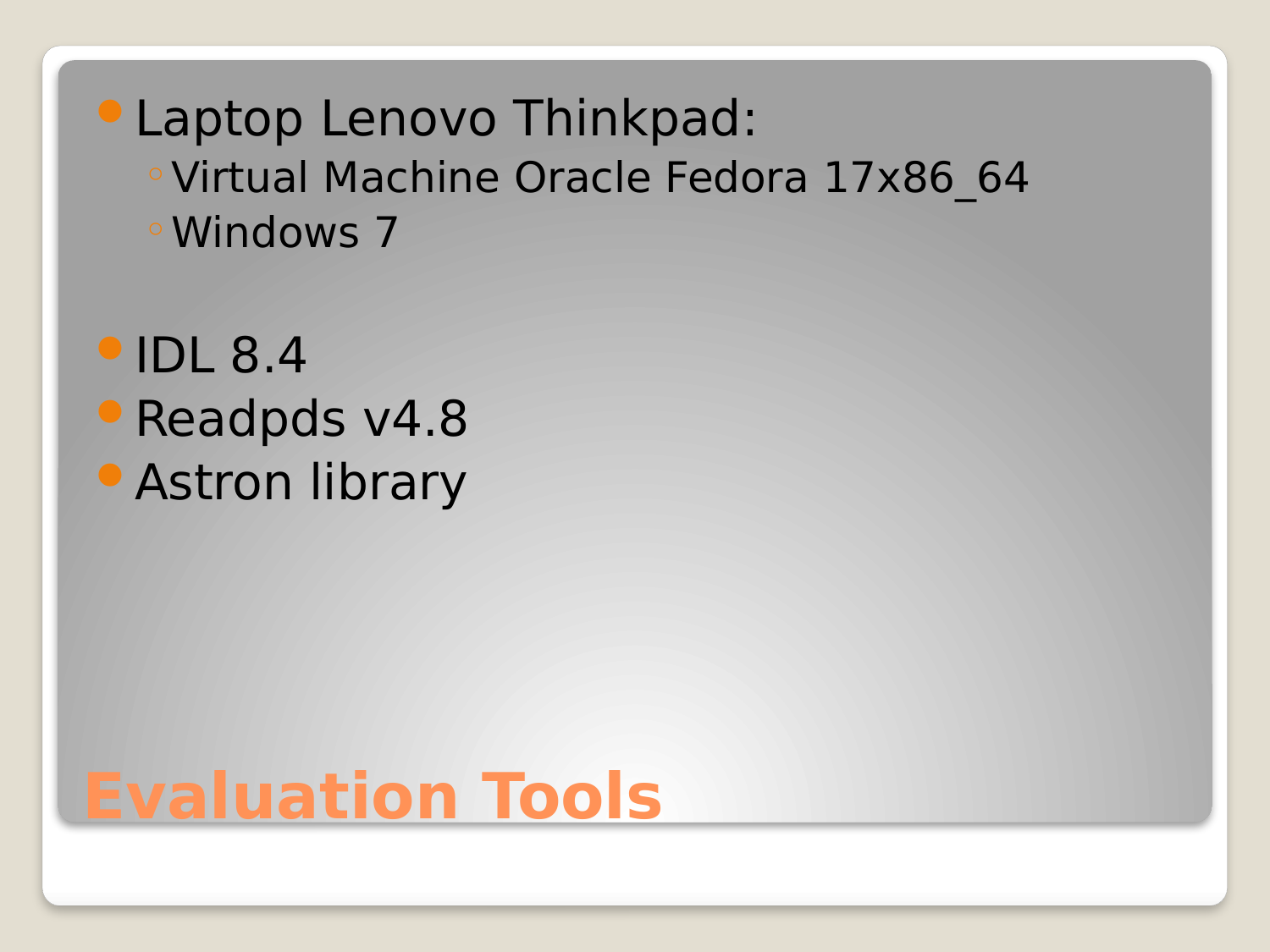

Laptop Lenovo Thinkpad:
Virtual Machine Oracle Fedora 17x86_64
Windows 7

IDL 8.4
Readpds v4.8
Astron library
# Evaluation Tools